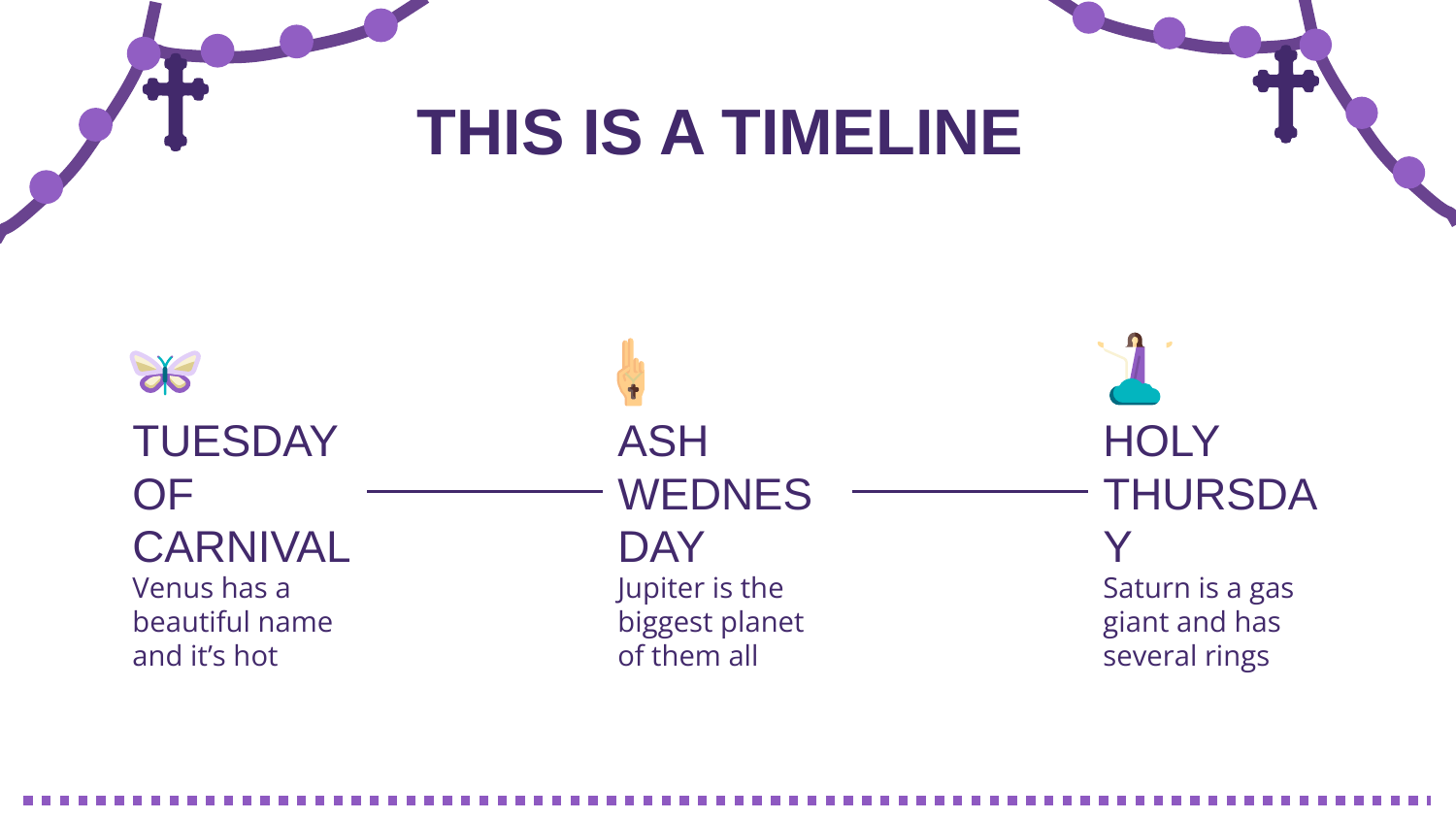

# THIS IS A TIMELINE

TUESDAY OF CARNIVAL
ASH WEDNESDAY
HOLY THURSDAY
Venus has a beautiful name and it’s hot
Jupiter is the biggest planet of them all
Saturn is a gas giant and has several rings